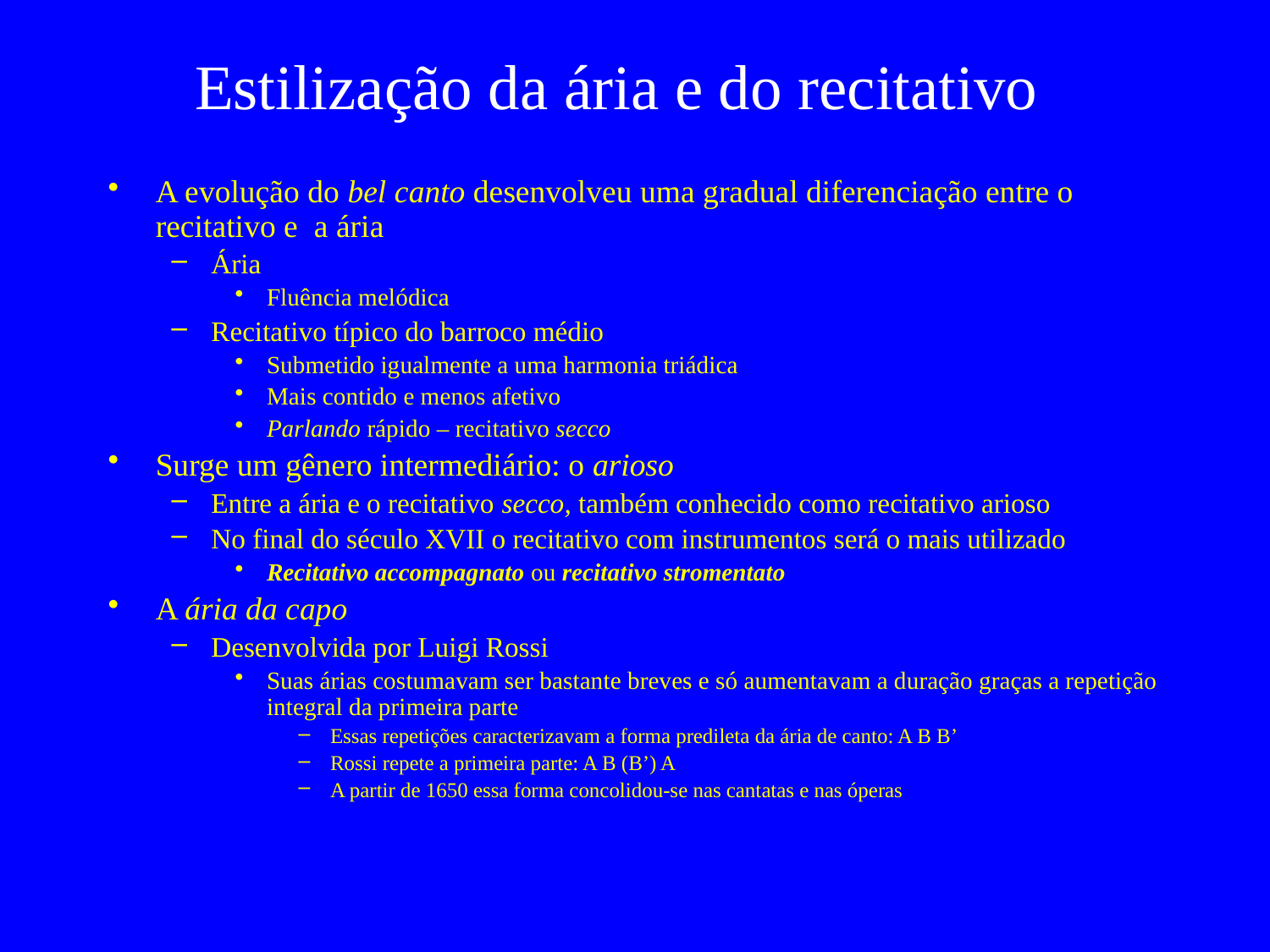

# Estilização da ária e do recitativo
A evolução do bel canto desenvolveu uma gradual diferenciação entre o recitativo e  a ária
Ária
Fluência melódica
Recitativo típico do barroco médio
Submetido igualmente a uma harmonia triádica
Mais contido e menos afetivo
Parlando rápido – recitativo secco
Surge um gênero intermediário: o arioso
Entre a ária e o recitativo secco, também conhecido como recitativo arioso
No final do século XVII o recitativo com instrumentos será o mais utilizado
Recitativo accompagnato ou recitativo stromentato
A ária da capo
Desenvolvida por Luigi Rossi
Suas árias costumavam ser bastante breves e só aumentavam a duração graças a repetição integral da primeira parte
Essas repetições caracterizavam a forma predileta da ária de canto: A B B’
Rossi repete a primeira parte: A B (B’) A
A partir de 1650 essa forma concolidou-se nas cantatas e nas óperas